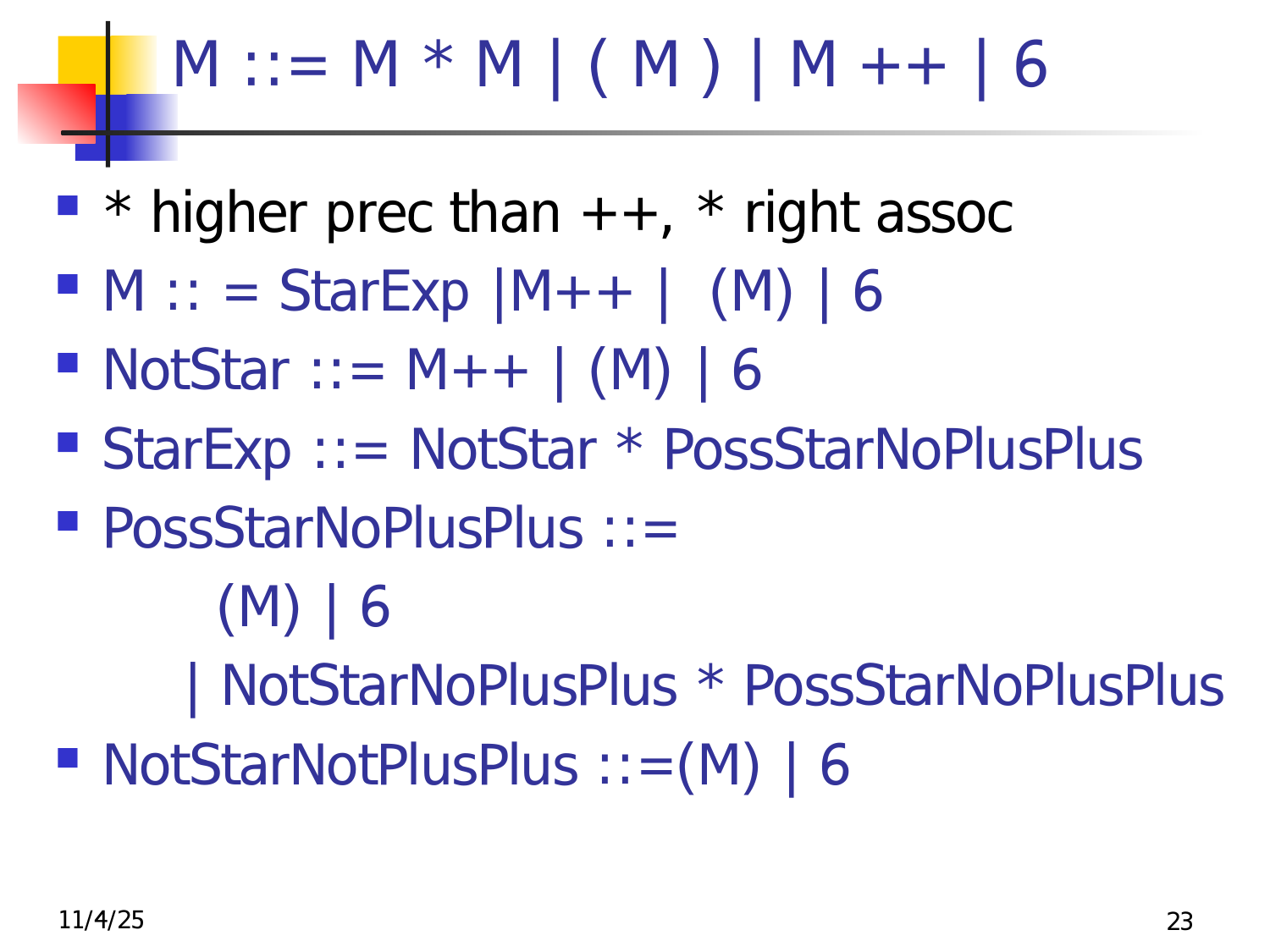

# M ::= M * M | ( M ) | M ++ | 6
* higher prec than ++, * right assoc
M :: = StarExp |M++ |  (M) | 6
NotStar ::= M++ | (M) | 6
StarExp ::= NotStar * PossStarNoPlusPlus
PossStarNoPlusPlus ::=
	  (M) | 6
	| NotStarNoPlusPlus * PossStarNoPlusPlus
NotStarNotPlusPlus ::=(M) | 6

11/4/25
23